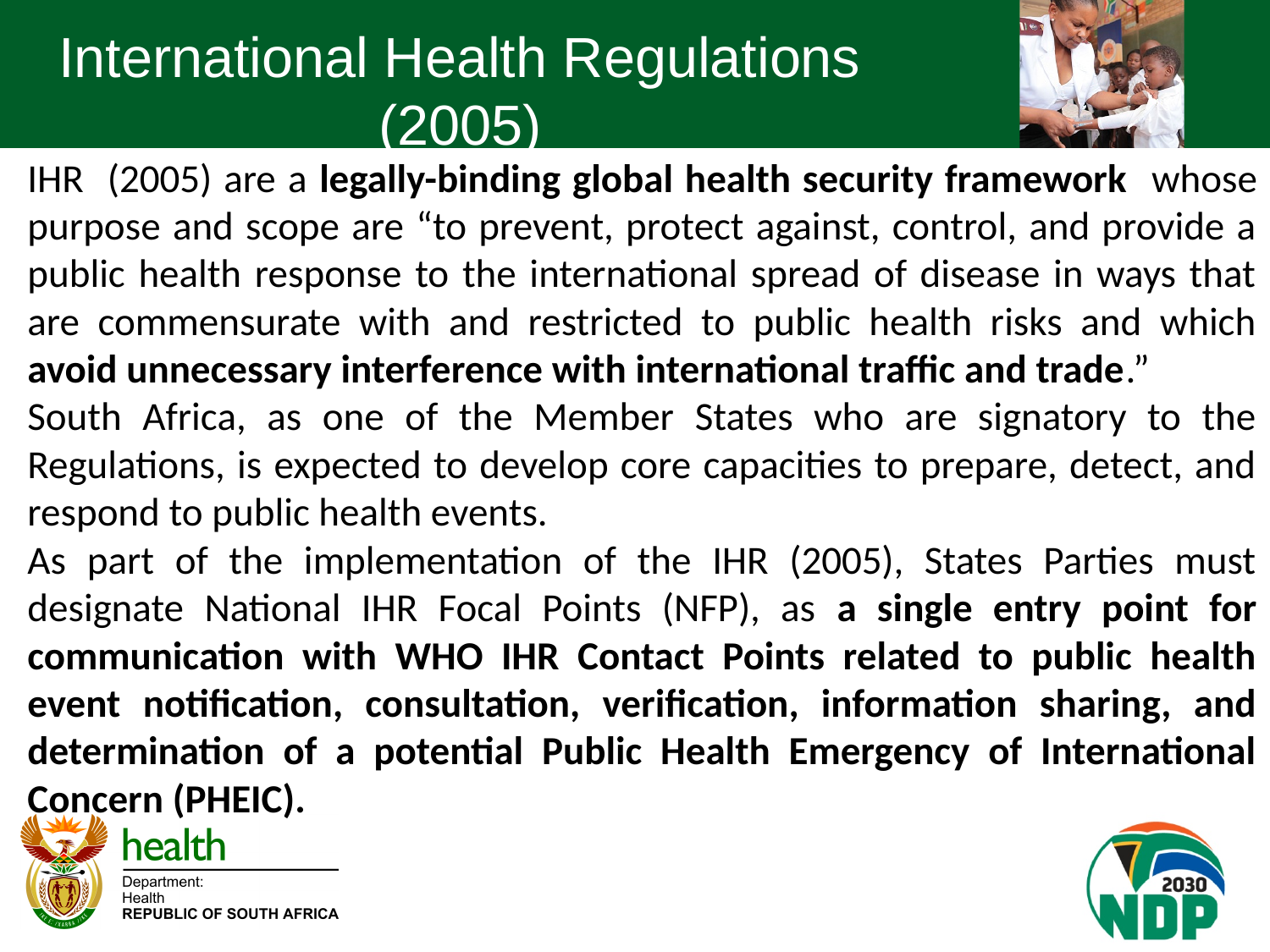

International Health Regulations (2005)
IHR  (2005) are a legally-binding global health security framework  whose purpose and scope are “to prevent, protect against, control, and provide a public health response to the international spread of disease in ways that are commensurate with and restricted to public health risks and which avoid unnecessary interference with international traffic and trade.”
South Africa, as one of the Member States who are signatory to the Regulations, is expected to develop core capacities to prepare, detect, and respond to public health events.
As part of the implementation of the IHR (2005), States Parties must designate National IHR Focal Points (NFP), as a single entry point for communication with WHO IHR Contact Points related to public health event notification, consultation, verification, information sharing, and determination of a potential Public Health Emergency of International Concern (PHEIC).